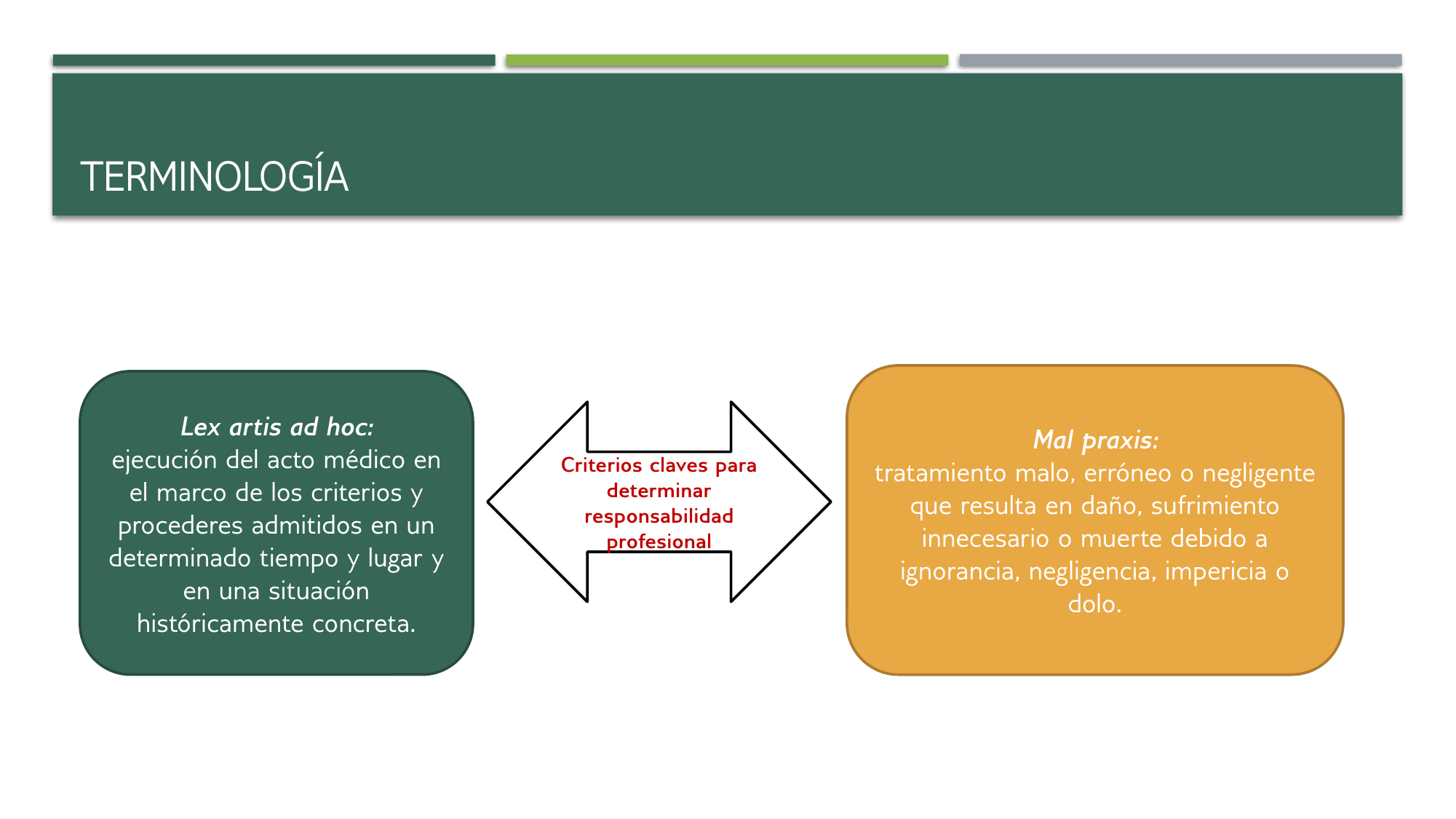

# terminología
Mal praxis:
tratamiento malo, erróneo o negligente que resulta en daño, sufrimiento innecesario o muerte debido a ignorancia, negligencia, impericia o dolo.
Lex artis ad hoc:
ejecución del acto médico en el marco de los criterios y procederes admitidos en un determinado tiempo y lugar y en una situación históricamente concreta.
Criterios claves para determinar responsabilidad profesional